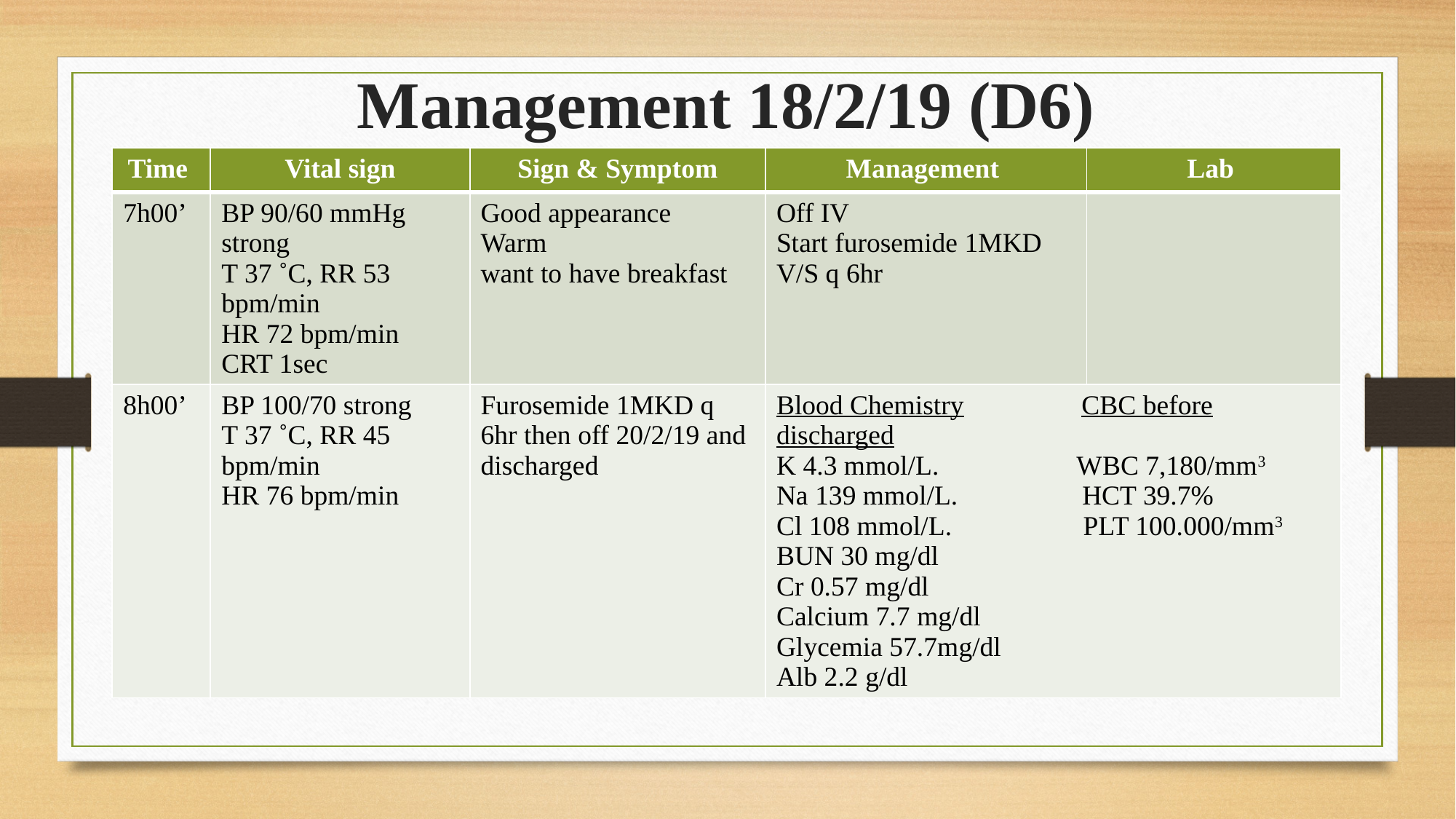

# Management 18/2/19 (D6)
| Time | Vital sign | Sign & Symptom | Management | Lab |
| --- | --- | --- | --- | --- |
| 7h00’ | BP 90/60 mmHg strong T 37 ˚C, RR 53 bpm/min HR 72 bpm/min CRT 1sec | Good appearance Warm want to have breakfast | Off IV Start furosemide 1MKD V/S q 6hr |  |
| 8h00’ | BP 100/70 strong T 37 ˚C, RR 45 bpm/min HR 76 bpm/min | Furosemide 1MKD q 6hr then off 20/2/19 and discharged | Blood Chemistry CBC before discharged K 4.3 mmol/L. WBC 7,180/mm3 Na 139 mmol/L. HCT 39.7% Cl 108 mmol/L. PLT 100.000/mm3 BUN 30 mg/dl Cr 0.57 mg/dl Calcium 7.7 mg/dl Glycemia 57.7mg/dl Alb 2.2 g/dl |  |